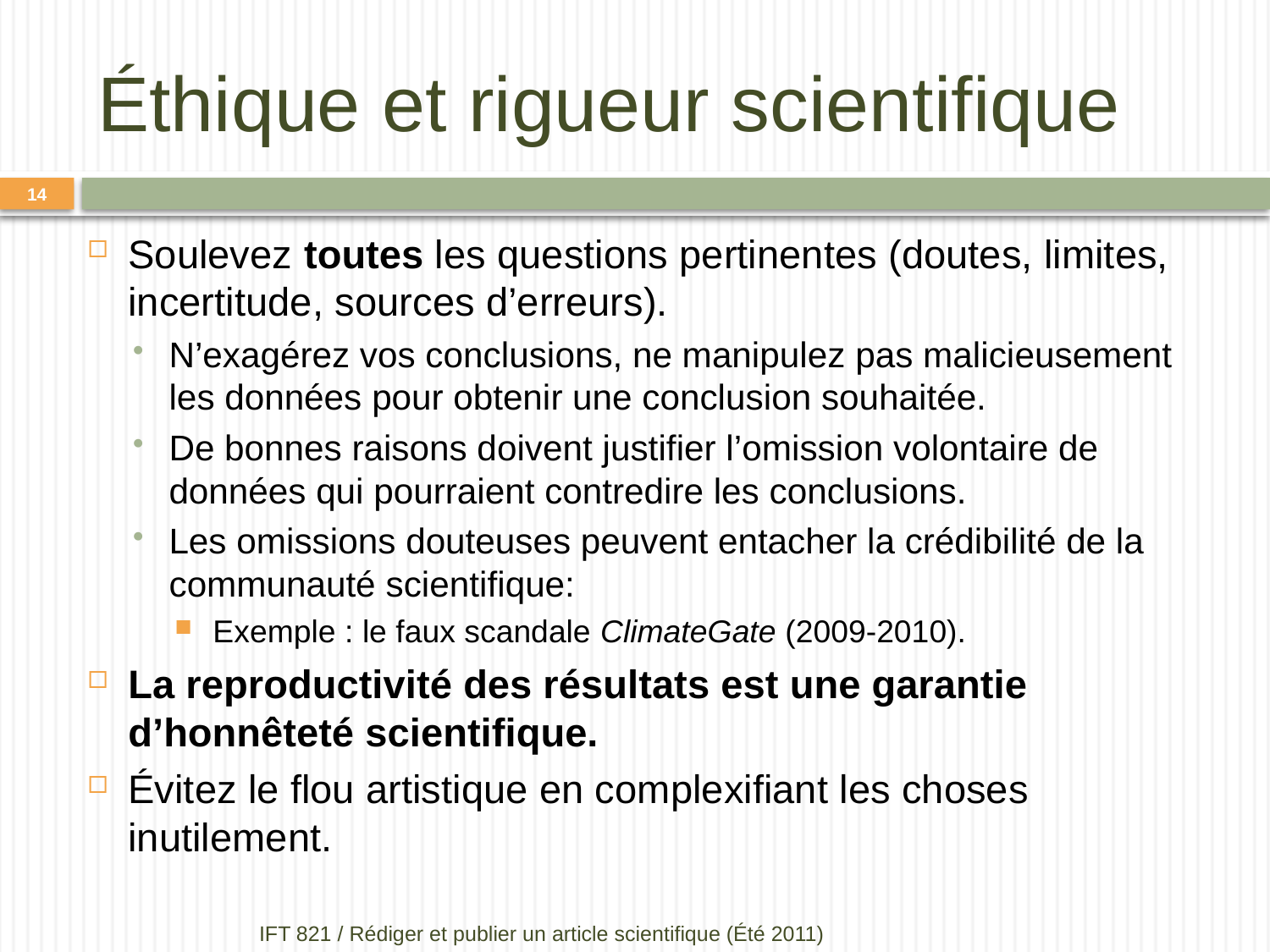

# Éthique et rigueur scientifique
14
Soulevez toutes les questions pertinentes (doutes, limites, incertitude, sources d’erreurs).
N’exagérez vos conclusions, ne manipulez pas malicieusement les données pour obtenir une conclusion souhaitée.
De bonnes raisons doivent justifier l’omission volontaire de données qui pourraient contredire les conclusions.
Les omissions douteuses peuvent entacher la crédibilité de la communauté scientifique:
 Exemple : le faux scandale ClimateGate (2009-2010).
La reproductivité des résultats est une garantie d’honnêteté scientifique.
Évitez le flou artistique en complexifiant les choses inutilement.
IFT 821 / Rédiger et publier un article scientifique (Été 2011)